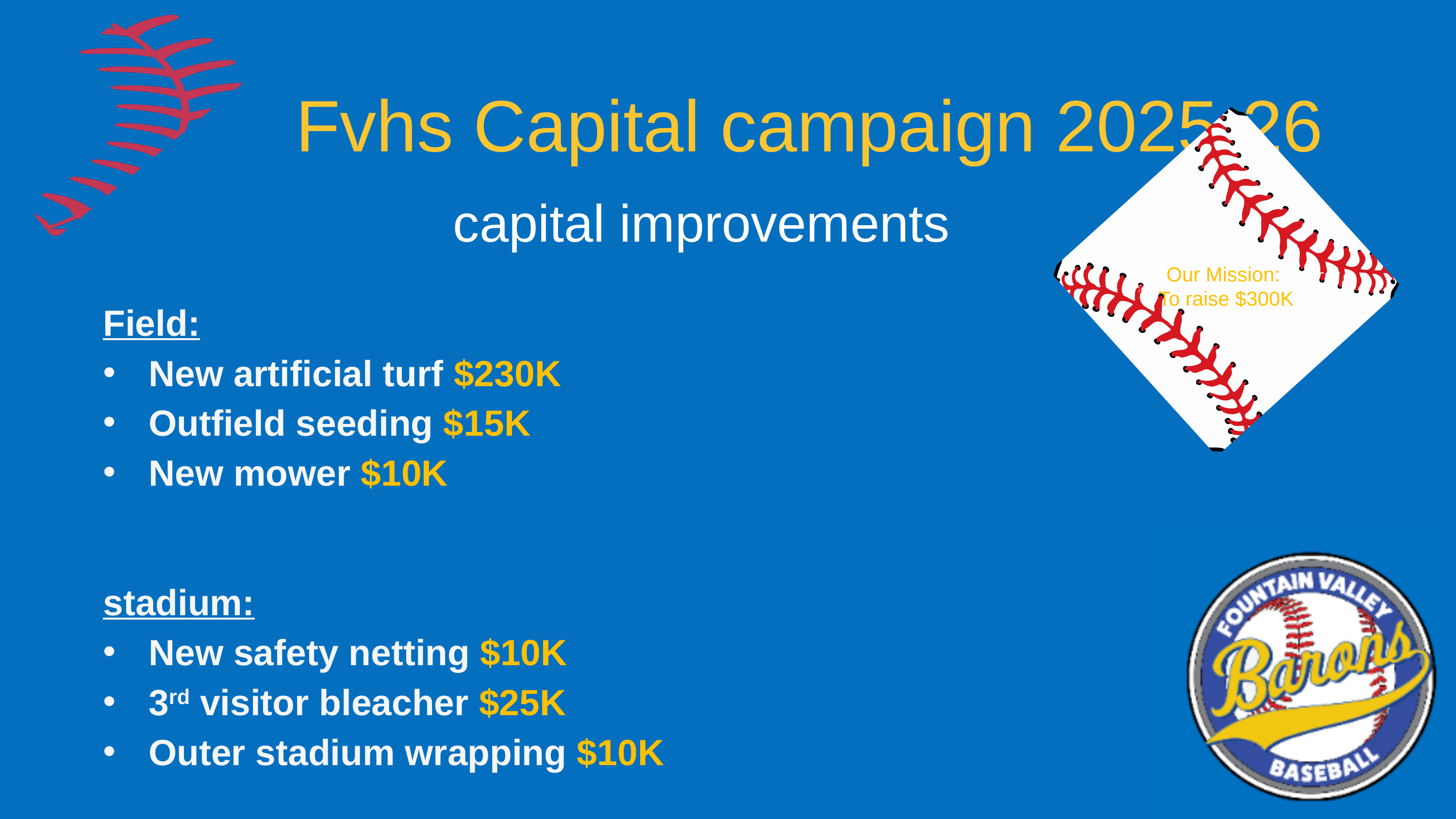

Fvhs Capital campaign 2025-26

capital improvements
Our Mission:
To raise $300K
Field:
New artificial turf $230K
Outfield seeding $15K
New mower $10K

stadium:
New safety netting $10K
3rd visitor bleacher $25K
Outer stadium wrapping $10K